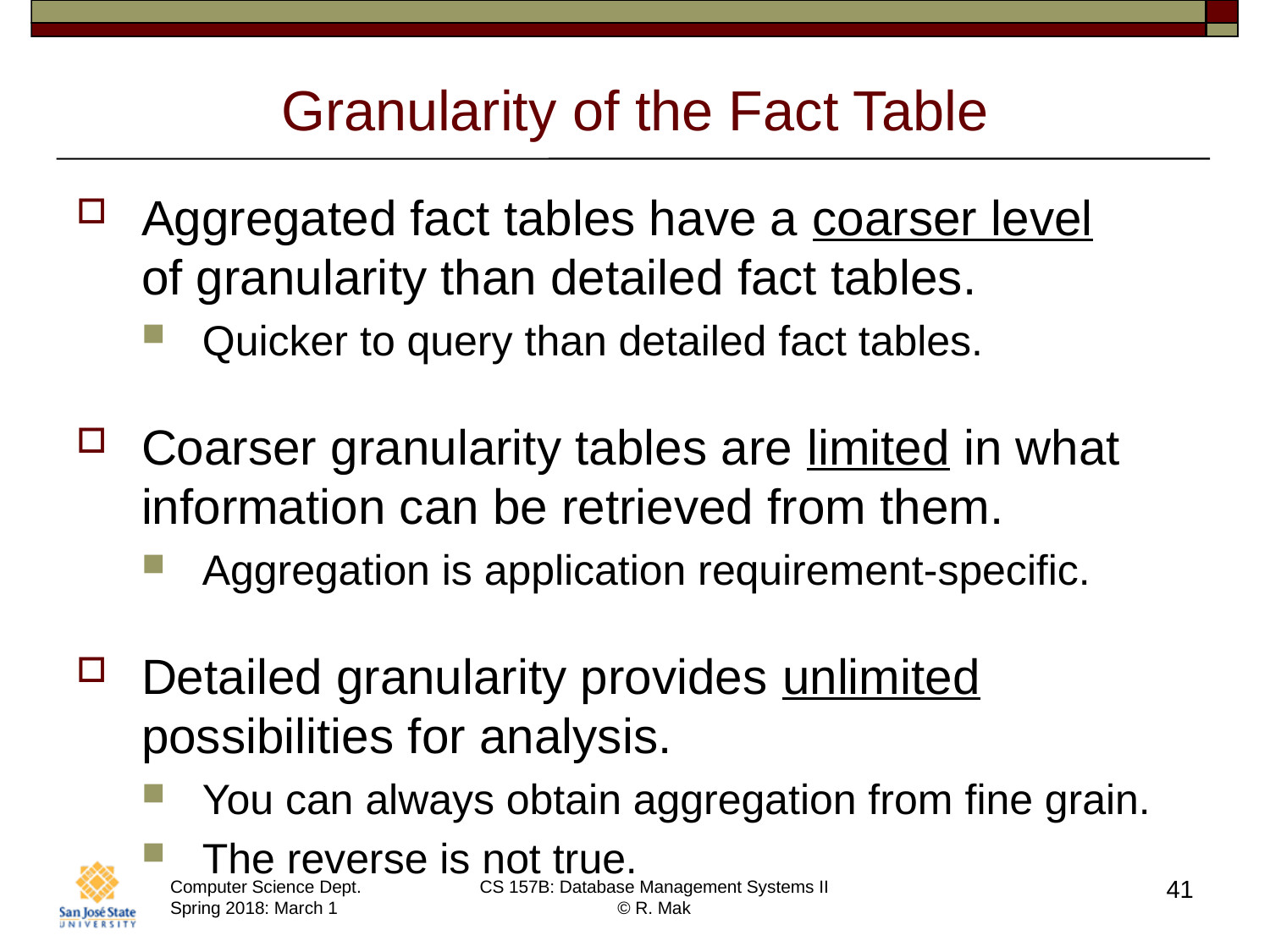

# Granularity of the Fact Table
Aggregated fact tables have a coarser level
of granularity than detailed fact tables.
Quicker to query than detailed fact tables.

Coarser granularity tables are limited in what information can be retrieved from them.
Aggregation is application requirement-specific.

Detailed granularity provides unlimited possibilities for analysis.
You can always obtain aggregation from fine grain.
The reverse is not true.
41